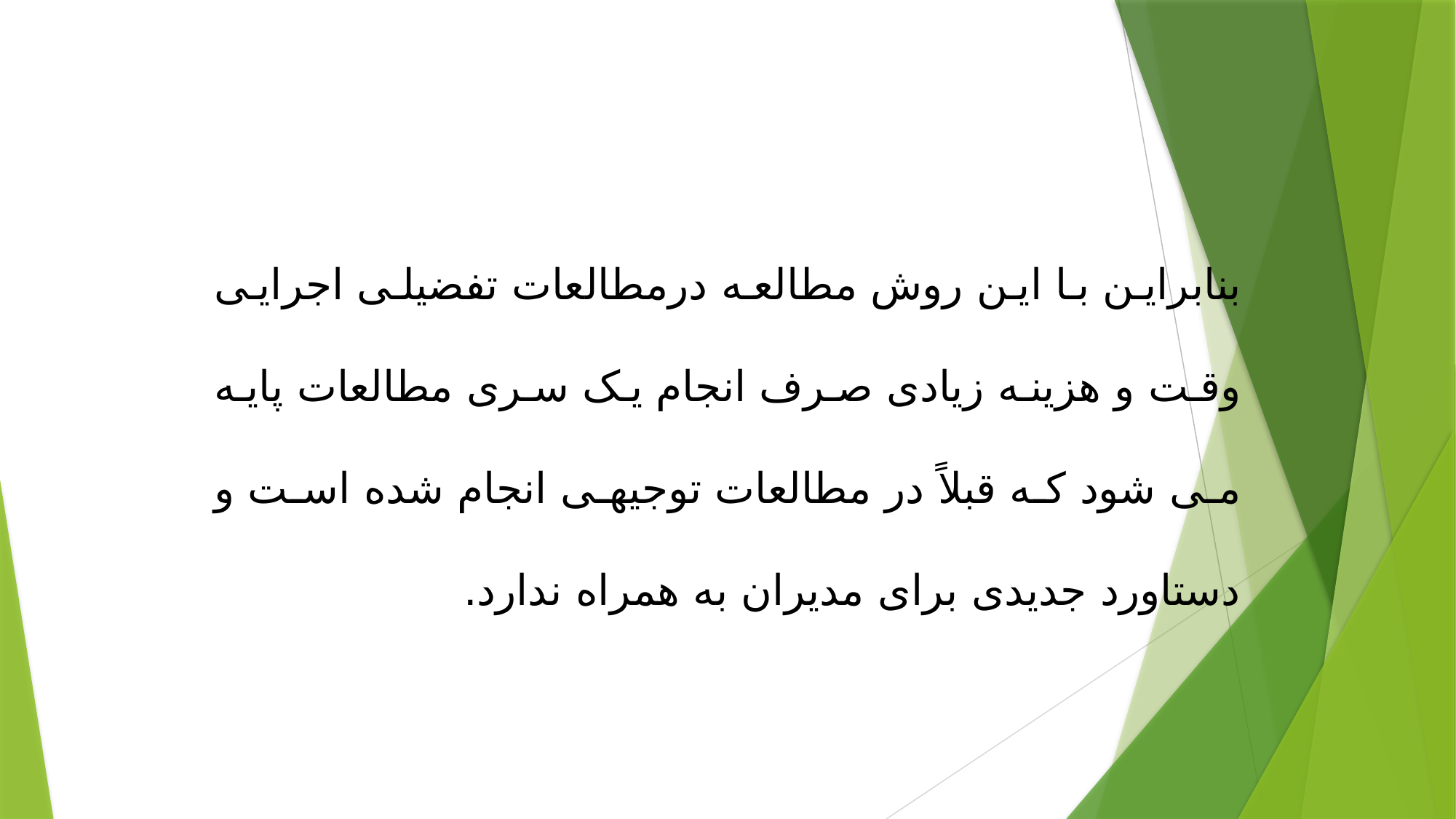

بنابراین با این روش مطالعه درمطالعات تفضیلی اجرایی وقت و هزینه زیادی صرف انجام یک سری مطالعات پایه می شود که قبلاً در مطالعات توجیهی انجام شده است و دستاورد جدیدی برای مدیران به همراه ندارد.